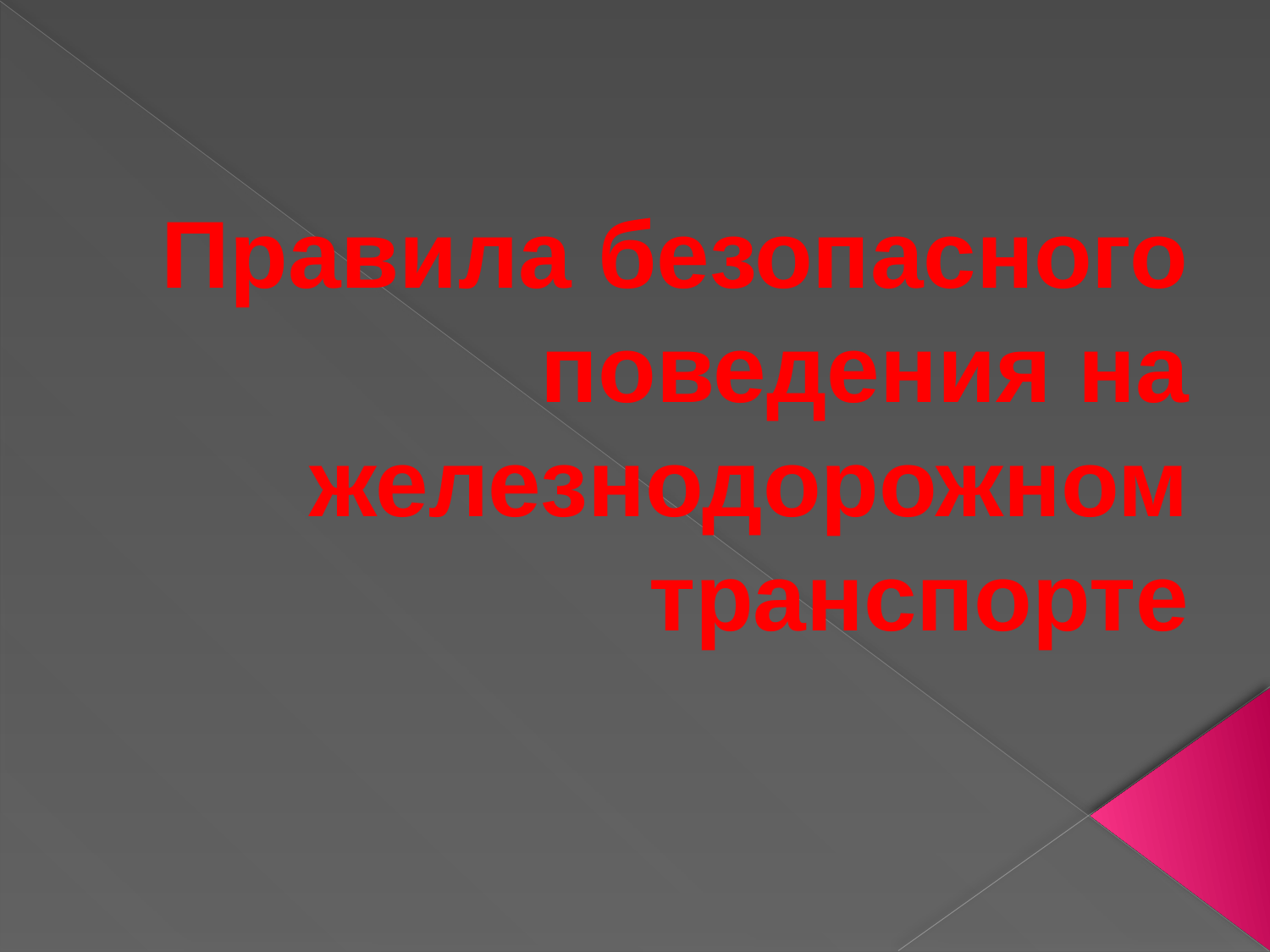

# Правила безопасного поведения на железнодорожном транспорте